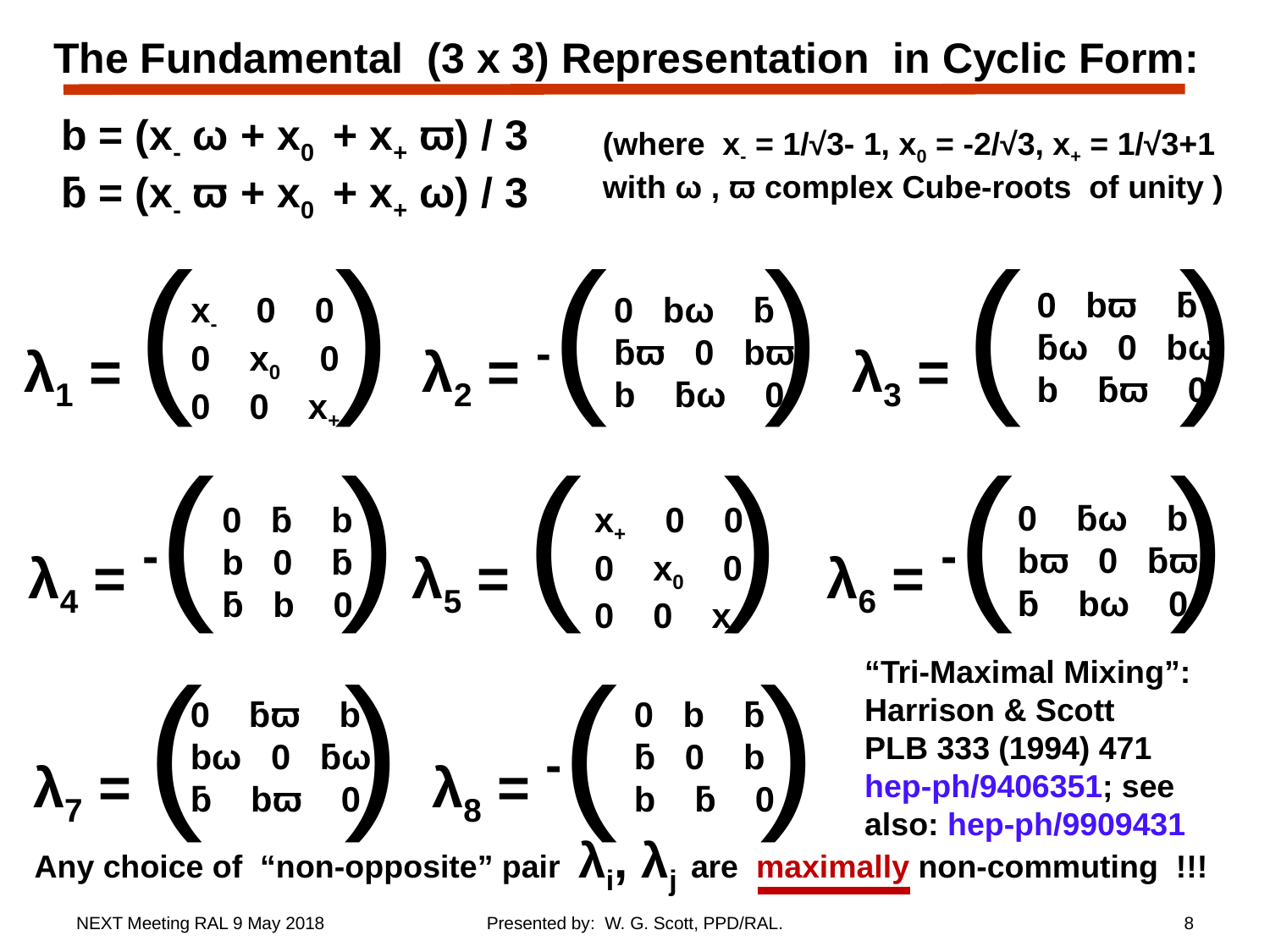

The Fundamental  (3 x 3) Representation  in Cyclic Form:

b = (x- ω + x0  + x+ ϖ) / 3
ƃ = (x- ϖ + x0  + x+ ω) / 3
(where  x- = 1/√3- 1, x0 = -2/√3, x+ = 1/√3+1
with ω , ϖ complex Cube-roots  of unity )
λ1 = (         )  λ2 = -(          )  λ3 = (          )
0   bϖ    ƃ
ƃω   0   bω
b    ƃϖ    0
0   bω    ƃ
ƃϖ   0   bϖ
b    ƃω    0
x-    0    0
0    x0    0
0    0    x+
λ4 = -(        ) λ5 = (         )   λ6 = -(          )
0    ƃω    b
bϖ   0   ƃϖ
ƃ    bω    0
x+    0    0
0    x0    0
0    0    x-
0   ƃ    b
b   0    ƃ
ƃ   b    0
λ7 = (         )  λ8 = -(         )
“Tri-Maximal Mixing”:
Harrison & Scott
PLB 333 (1994) 471
hep-ph/9406351; see
also: hep-ph/9909431
0    ƃϖ    b
bω   0   ƃω
ƃ    bϖ    0
0   b    ƃ
ƃ   0    b
b    ƃ    0
Any choice of  “non-opposite” pair  λi, λj are  maximally non-commuting  !!!
NEXT Meeting RAL 9 May 2018

Presented by:  W. G. Scott, PPD/RAL.
8